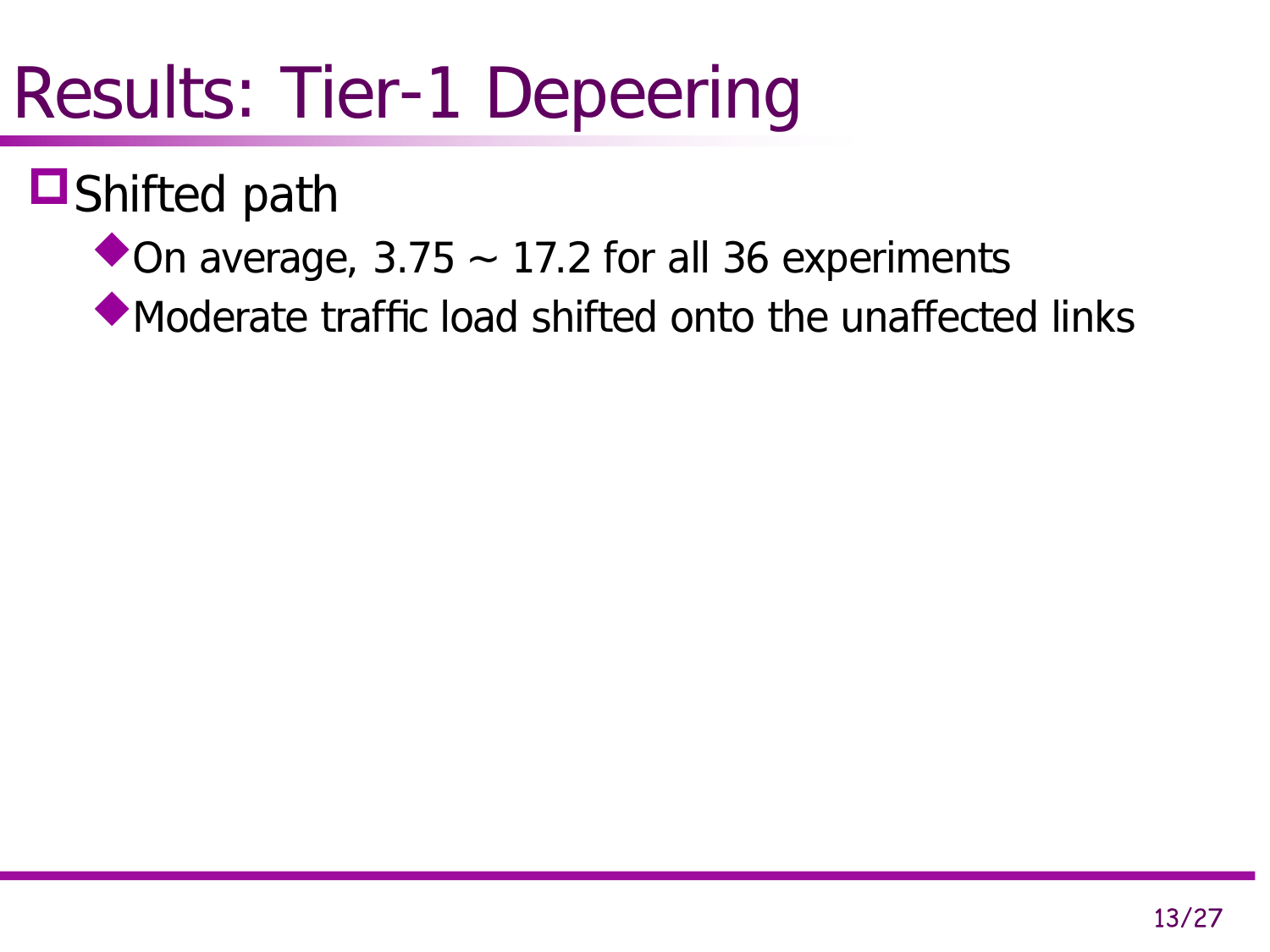

# Results: Tier-1 Depeering
Shifted path
On average, 3.75 ~ 17.2 for all 36 experiments
Moderate traffic load shifted onto the unaffected links